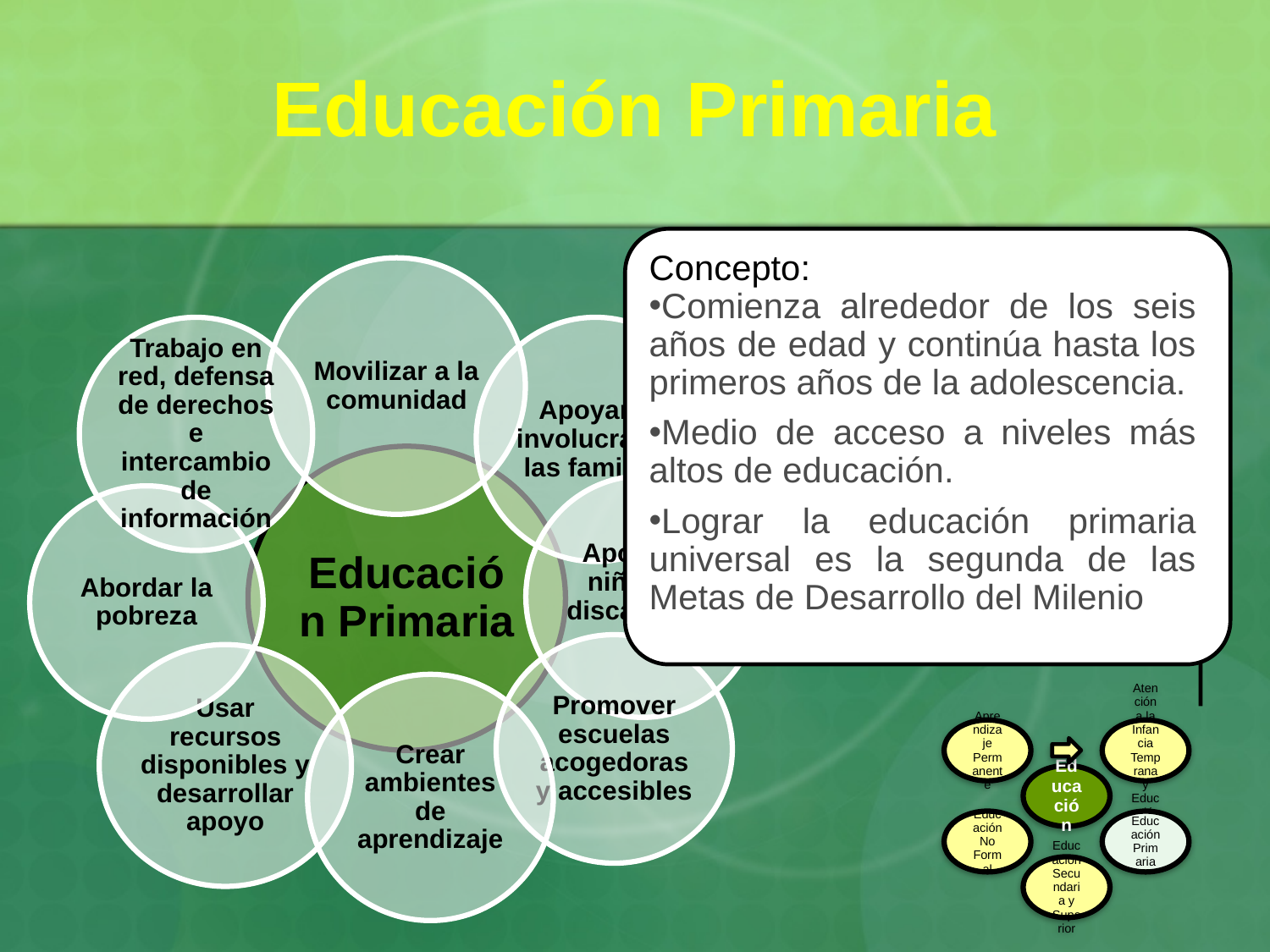

# Educación Primaria
Concepto:
Comienza alrededor de los seis años de edad y continúa hasta los primeros años de la adolescencia.
Medio de acceso a niveles más altos de educación.
Lograr la educación primaria universal es la segunda de las Metas de Desarrollo del Milenio

Conceptos Claves:
Enfoque de toda la comunidad
Inclusión Social
Respondiendo a la diversidad
Enfoque centrado en el estudiante
Educación Primaria flexible

Movilizar a la comunidad

Trabajo en red, defensa de derechos e intercambio de información

Apoyar e involucrar a  las familias

Educación Primaria

Apoyar al niño con discapacidad

Abordar la pobreza

Promover escuelas acogedoras y accesibles

Usar recursos disponibles y desarrollar apoyo

Crear ambientes de aprendizaje
Educación
Aprendizaje Permanente
Educación No Formal
Educación Secundaria y Superior
Educación Primaria
Atención a la Infancia Temprana y Educación